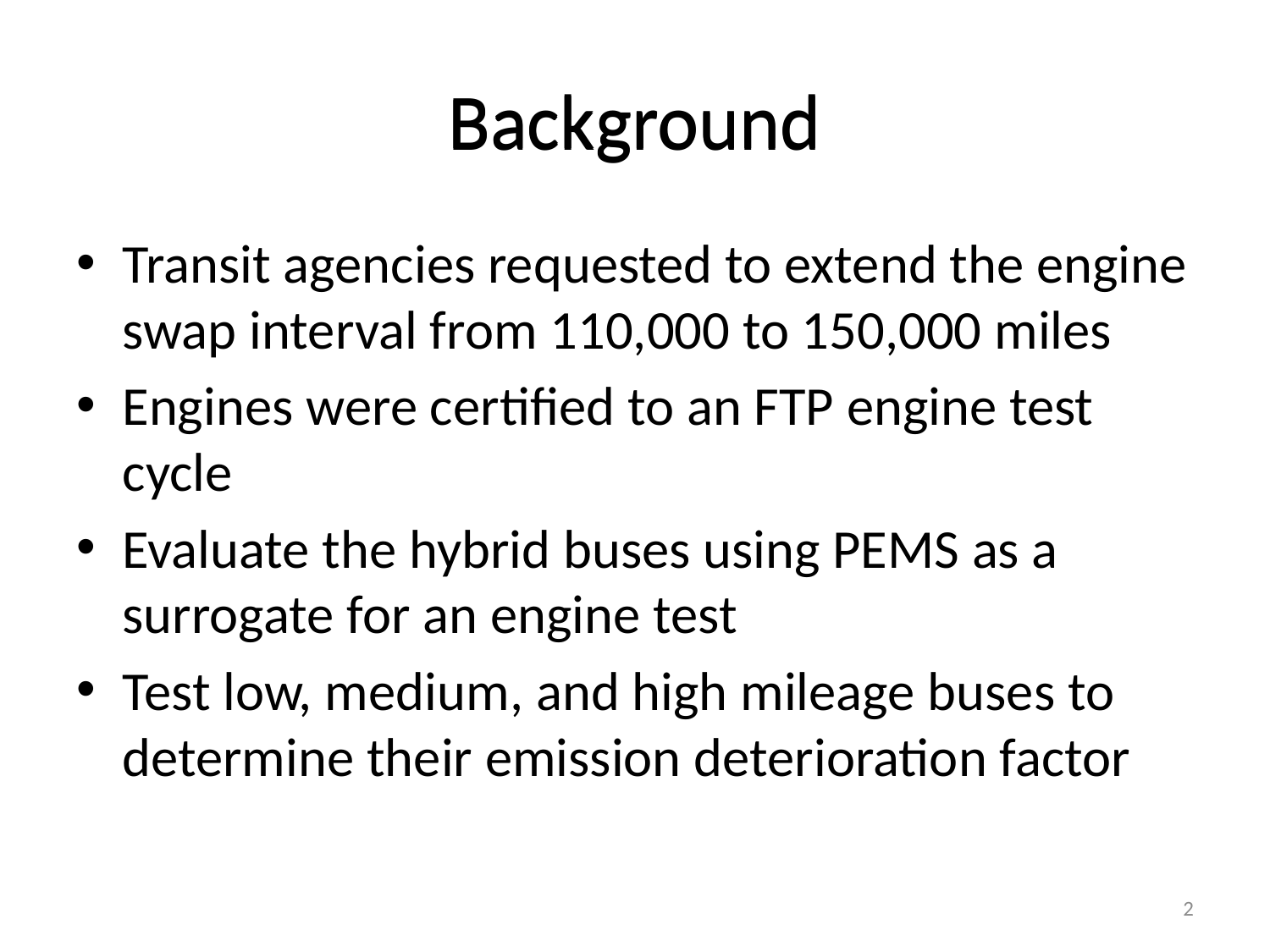

Background
# Background
Transit agencies requested to extend the engine swap interval from 110,000 to 150,000 miles
Engines were certified to an FTP engine test cycle
Evaluate the hybrid buses using PEMS as a surrogate for an engine test
Test low, medium, and high mileage buses to determine their emission deterioration factor
2